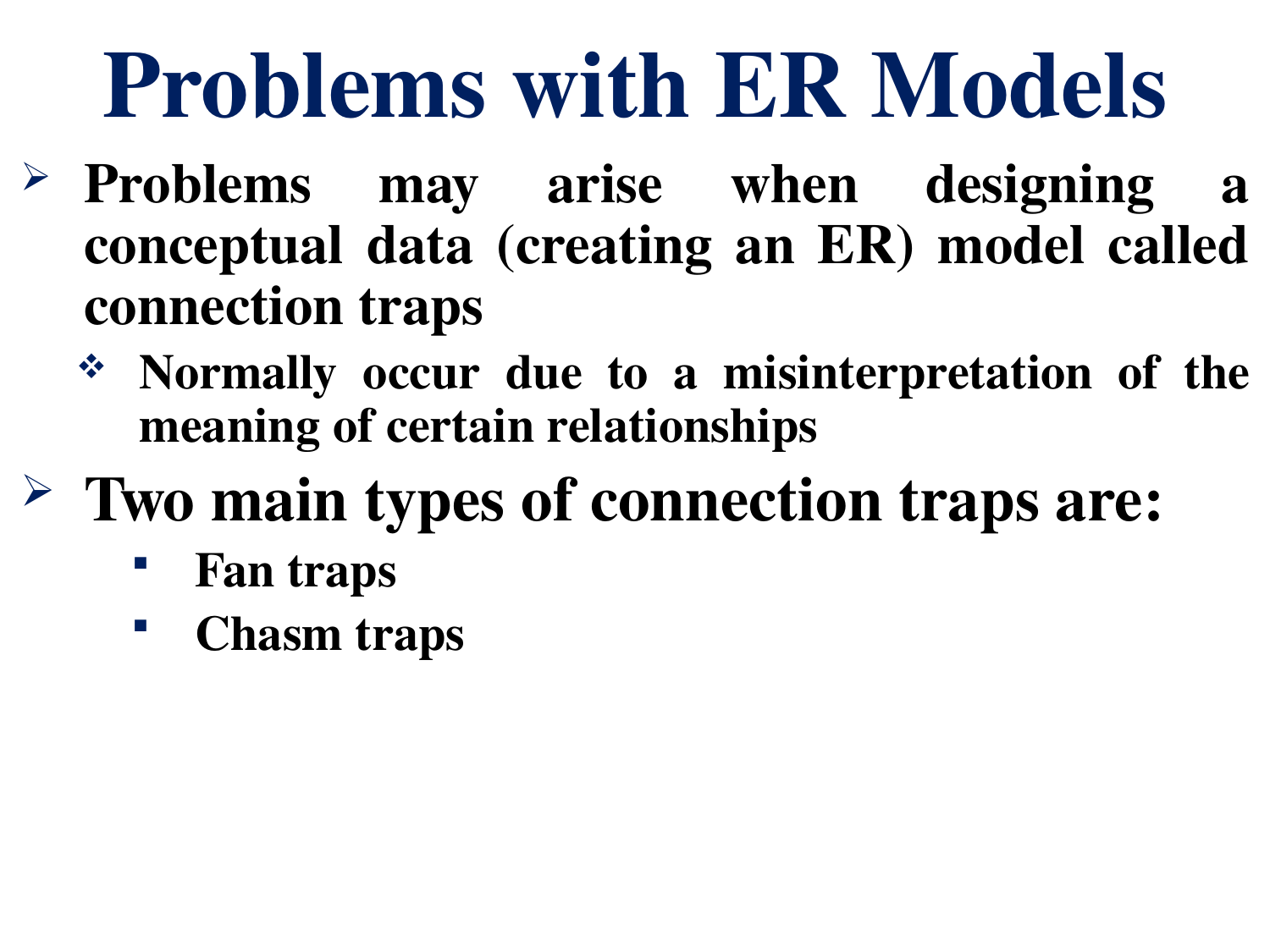

# Problems with ER Models
Problems may arise when designing a conceptual data (creating an ER) model called connection traps
Normally occur due to a misinterpretation of the meaning of certain relationships
Two main types of connection traps are:
Fan traps
Chasm traps